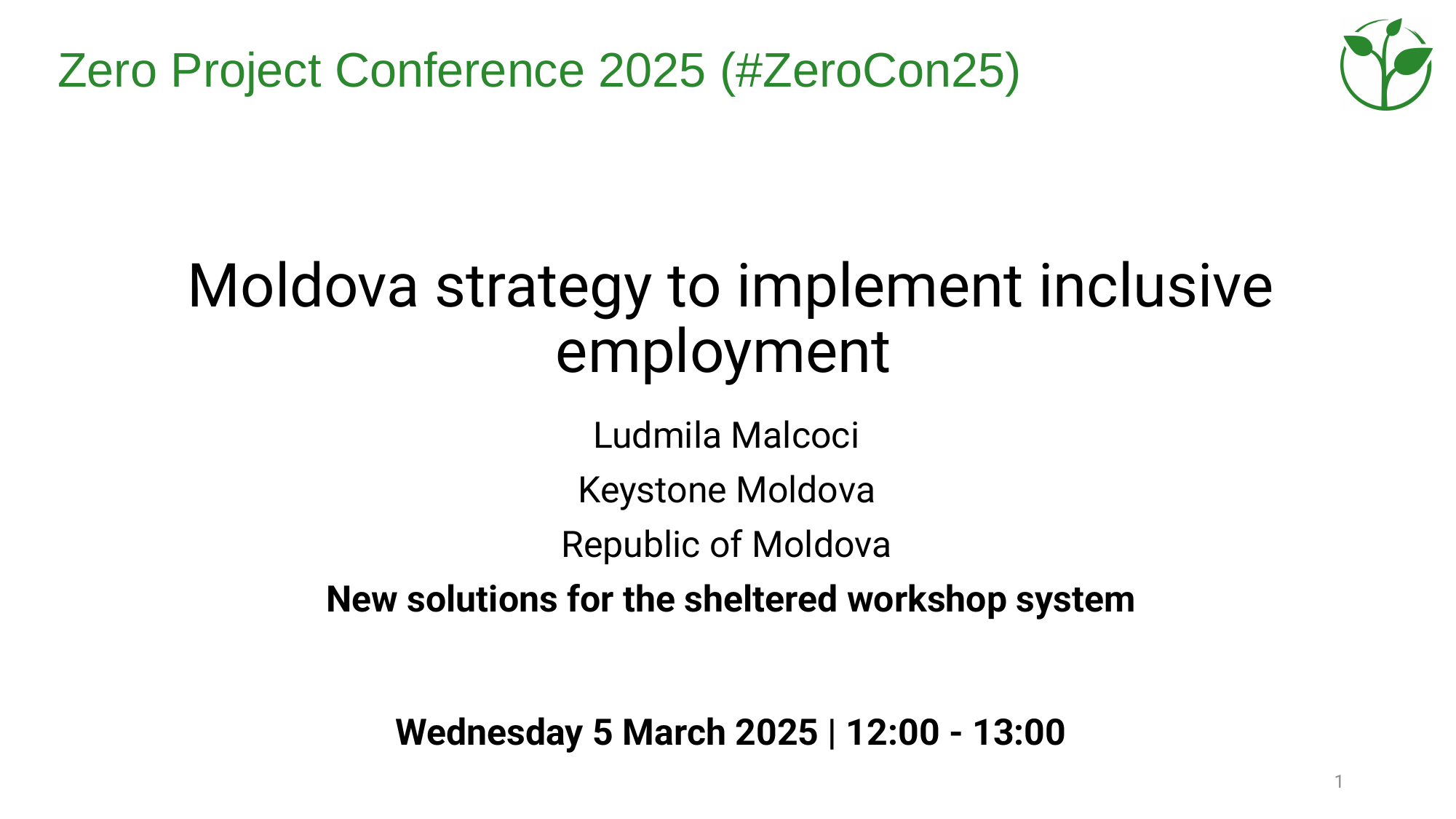

# Moldova strategy to implement inclusive employment
Ludmila Malcoci
Keystone Moldova
Republic of Moldova
New solutions for the sheltered workshop system
Wednesday 5 March 2025 | 12:00 - 13:00
1